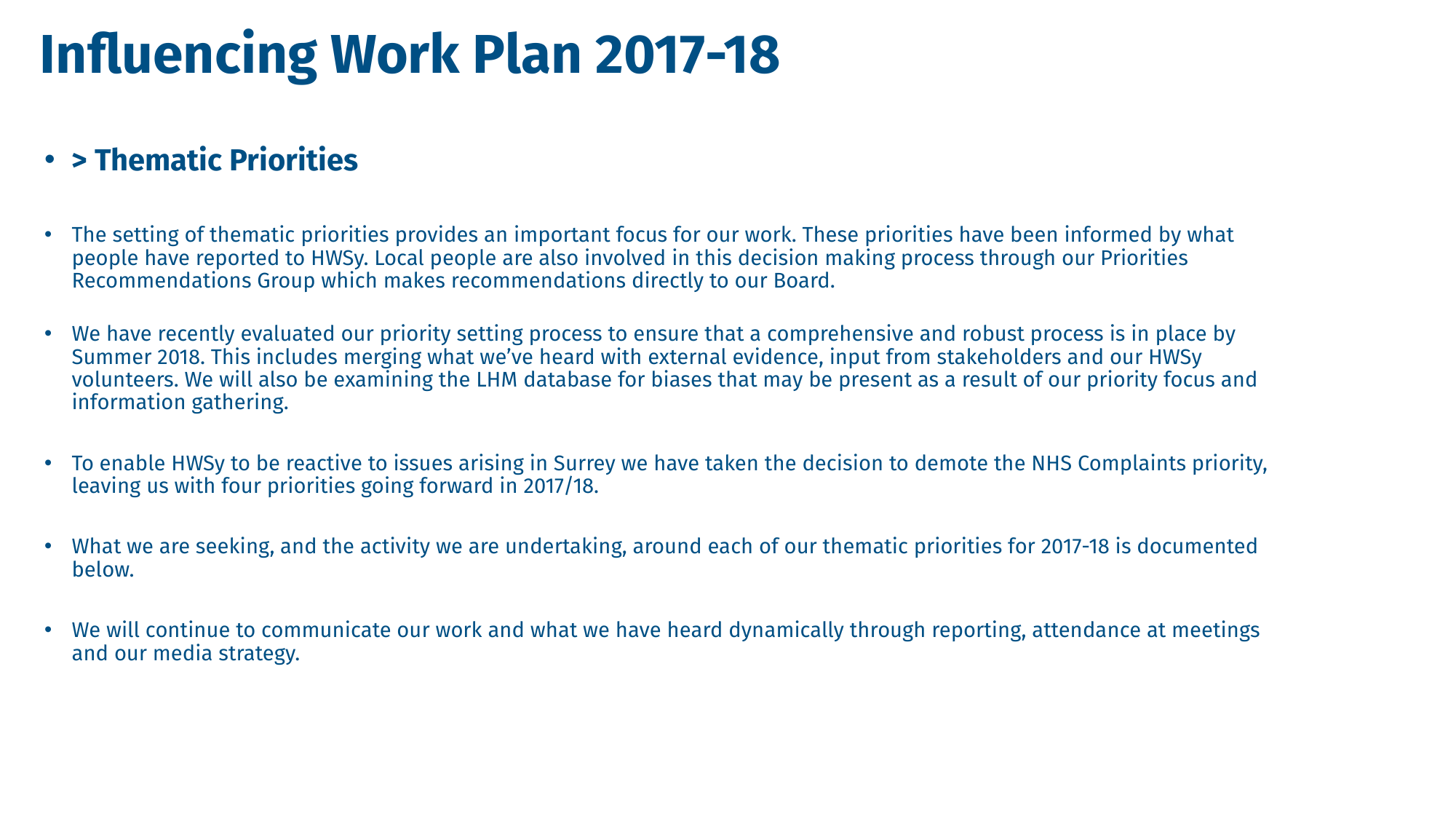

Influencing Work Plan 2017-18
> Thematic Priorities
The setting of thematic priorities provides an important focus for our work. These priorities have been informed by what people have reported to HWSy. Local people are also involved in this decision making process through our Priorities Recommendations Group which makes recommendations directly to our Board.
We have recently evaluated our priority setting process to ensure that a comprehensive and robust process is in place by Summer 2018. This includes merging what we’ve heard with external evidence, input from stakeholders and our HWSy volunteers. We will also be examining the LHM database for biases that may be present as a result of our priority focus and information gathering.

To enable HWSy to be reactive to issues arising in Surrey we have taken the decision to demote the NHS Complaints priority, leaving us with four priorities going forward in 2017/18.

What we are seeking, and the activity we are undertaking, around each of our thematic priorities for 2017-18 is documented below.

We will continue to communicate our work and what we have heard dynamically through reporting, attendance at meetings and our media strategy.